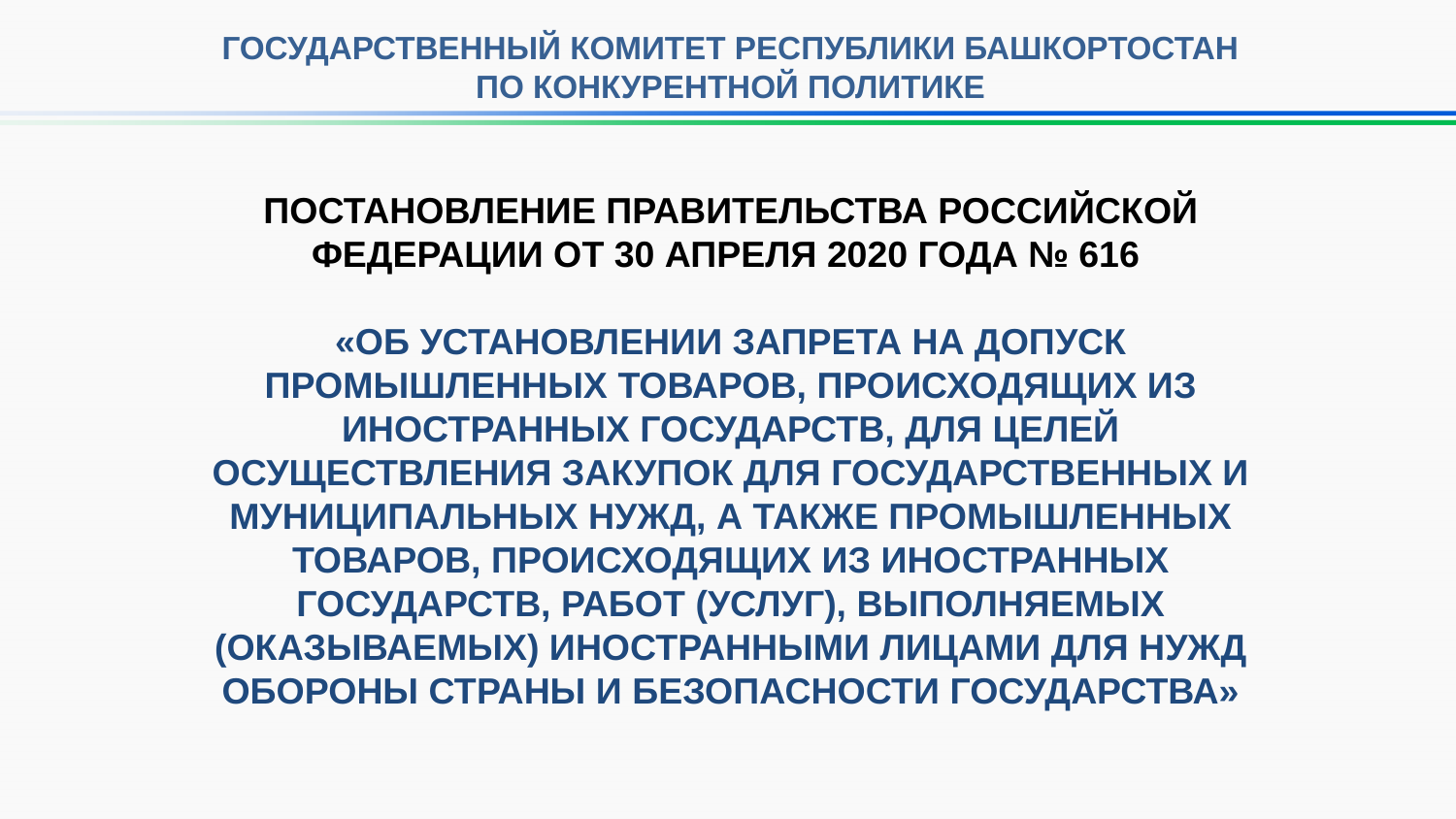

Государственный комитет Республики Башкортостан
по конкурентной политике
# ПОСТАНОВЛЕНИЕ ПРАВИТЕЛЬСТВА РОССИЙСКОЙ ФЕДЕРАЦИИ ОТ 30 АПРЕЛЯ 2020 ГОДА № 616 «ОБ УСТАНОВЛЕНИИ ЗАПРЕТА НА ДОПУСК ПРОМЫШЛЕННЫХ ТОВАРОВ, ПРОИСХОДЯЩИХ ИЗ ИНОСТРАННЫХ ГОСУДАРСТВ, ДЛЯ ЦЕЛЕЙ ОСУЩЕСТВЛЕНИЯ ЗАКУПОК ДЛЯ ГОСУДАРСТВЕННЫХ И МУНИЦИПАЛЬНЫХ НУЖД, А ТАКЖЕ ПРОМЫШЛЕННЫХ ТОВАРОВ, ПРОИСХОДЯЩИХ ИЗ ИНОСТРАННЫХ ГОСУДАРСТВ, РАБОТ (УСЛУГ), ВЫПОЛНЯЕМЫХ (ОКАЗЫВАЕМЫХ) ИНОСТРАННЫМИ ЛИЦАМИ ДЛЯ НУЖД ОБОРОНЫ СТРАНЫ И БЕЗОПАСНОСТИ ГОСУДАРСТВА»